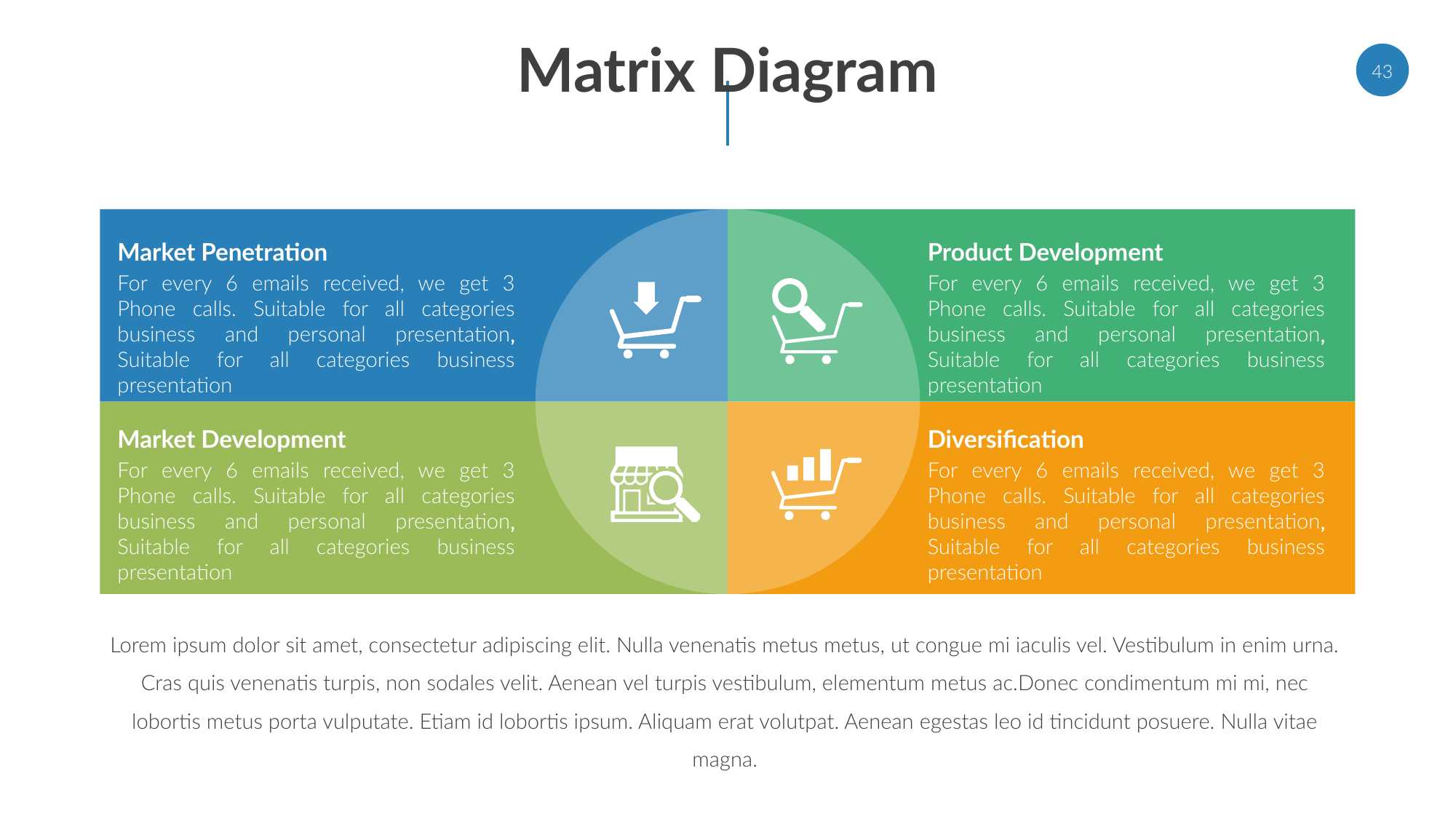

# Matrix Diagram
43

Market Penetration
Product Development
For every 6 emails received, we get 3 Phone calls. Suitable for all categories business and personal presentation, Suitable for all categories business presentation
For every 6 emails received, we get 3 Phone calls. Suitable for all categories business and personal presentation, Suitable for all categories business presentation

Market Development
Diversification

For every 6 emails received, we get 3 Phone calls. Suitable for all categories business and personal presentation, Suitable for all categories business presentation
For every 6 emails received, we get 3 Phone calls. Suitable for all categories business and personal presentation, Suitable for all categories business presentation
Lorem ipsum dolor sit amet, consectetur adipiscing elit. Nulla venenatis metus metus, ut congue mi iaculis vel. Vestibulum in enim urna. Cras quis venenatis turpis, non sodales velit. Aenean vel turpis vestibulum, elementum metus ac.Donec condimentum mi mi, nec lobortis metus porta vulputate. Etiam id lobortis ipsum. Aliquam erat volutpat. Aenean egestas leo id tincidunt posuere. Nulla vitae magna.